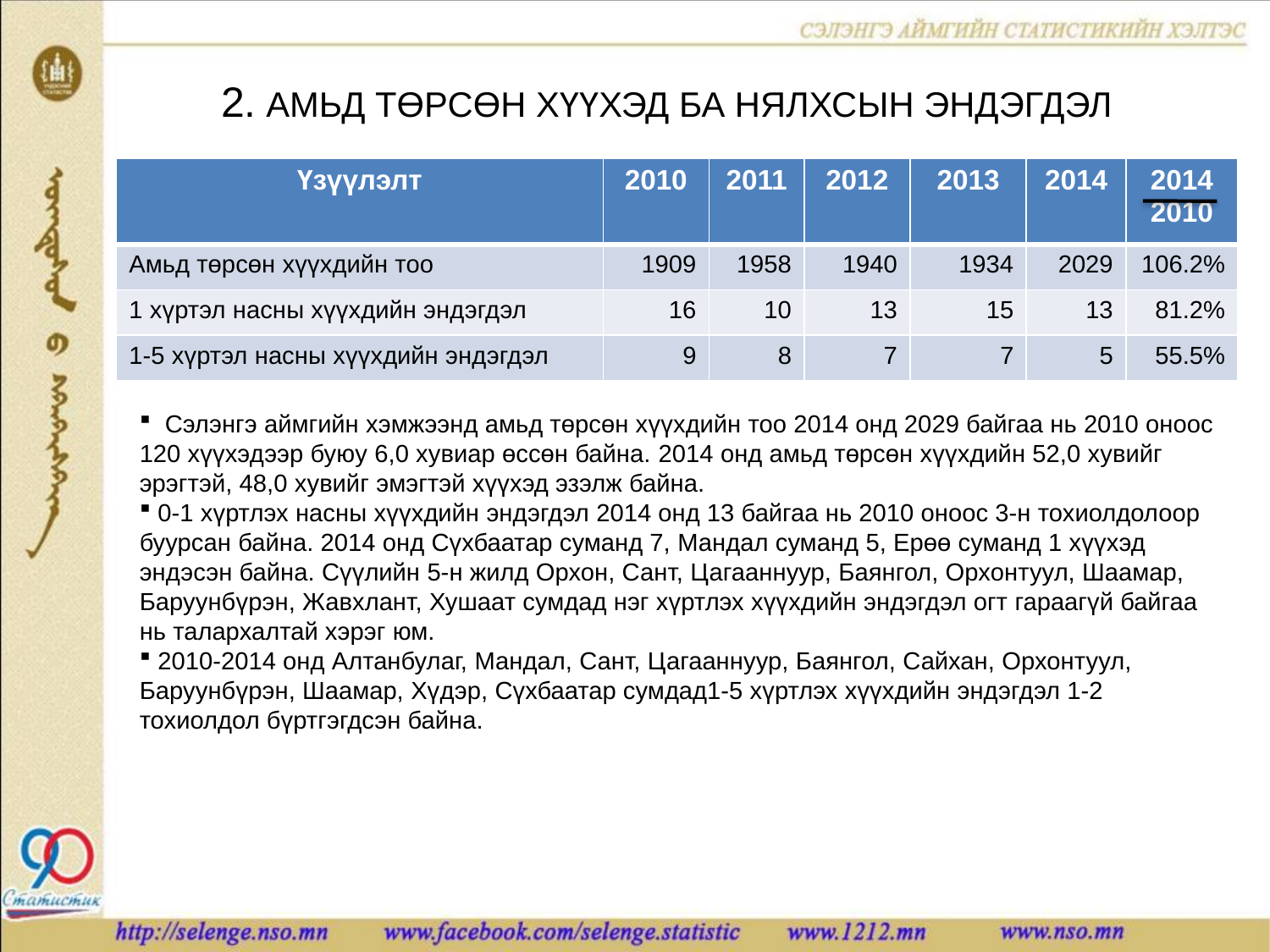

# 2. АМЬД ТӨРСӨН ХҮҮХЭД БА НЯЛХСЫН ЭНДЭГДЭЛ
| Үзүүлэлт | 2010 | 2011 | 2012 | 2013 | 2014 | 2014 2010 |
| --- | --- | --- | --- | --- | --- | --- |
| Амьд төрсөн хүүхдийн тоо | 1909 | 1958 | 1940 | 1934 | 2029 | 106.2% |
| 1 хүртэл насны хүүхдийн эндэгдэл | 16 | 10 | 13 | 15 | 13 | 81.2% |
| 1-5 хүртэл насны хүүхдийн эндэгдэл | 9 | 8 | 7 | 7 | 5 | 55.5% |
  Сэлэнгэ аймгийн хэмжээнд амьд төрсөн хүүхдийн тоо 2014 онд 2029 байгаа нь 2010 оноос 120 хүүхэдээр буюу 6,0 хувиар өссөн байна. 2014 онд амьд төрсөн хүүхдийн 52,0 хувийг эрэгтэй, 48,0 хувийг эмэгтэй хүүхэд эзэлж байна.
 0-1 хүртлэх насны хүүхдийн эндэгдэл 2014 онд 13 байгаа нь 2010 оноос 3-н тохиолдолоор буурсан байна. 2014 онд Сүхбаатар суманд 7, Мандал суманд 5, Ерөө суманд 1 хүүхэд эндэсэн байна. Сүүлийн 5-н жилд Орхон, Сант, Цагааннуур, Баянгол, Орхонтуул, Шаамар, Баруунбүрэн, Жавхлант, Хушаат сумдад нэг хүртлэх хүүхдийн эндэгдэл огт гараагүй байгаа нь талархалтай хэрэг юм.
 2010-2014 онд Алтанбулаг, Мандал, Сант, Цагааннуур, Баянгол, Сайхан, Орхонтуул, Баруунбүрэн, Шаамар, Хүдэр, Сүхбаатар сумдад1-5 хүртлэх хүүхдийн эндэгдэл 1-2 тохиолдол бүртгэгдсэн байна.